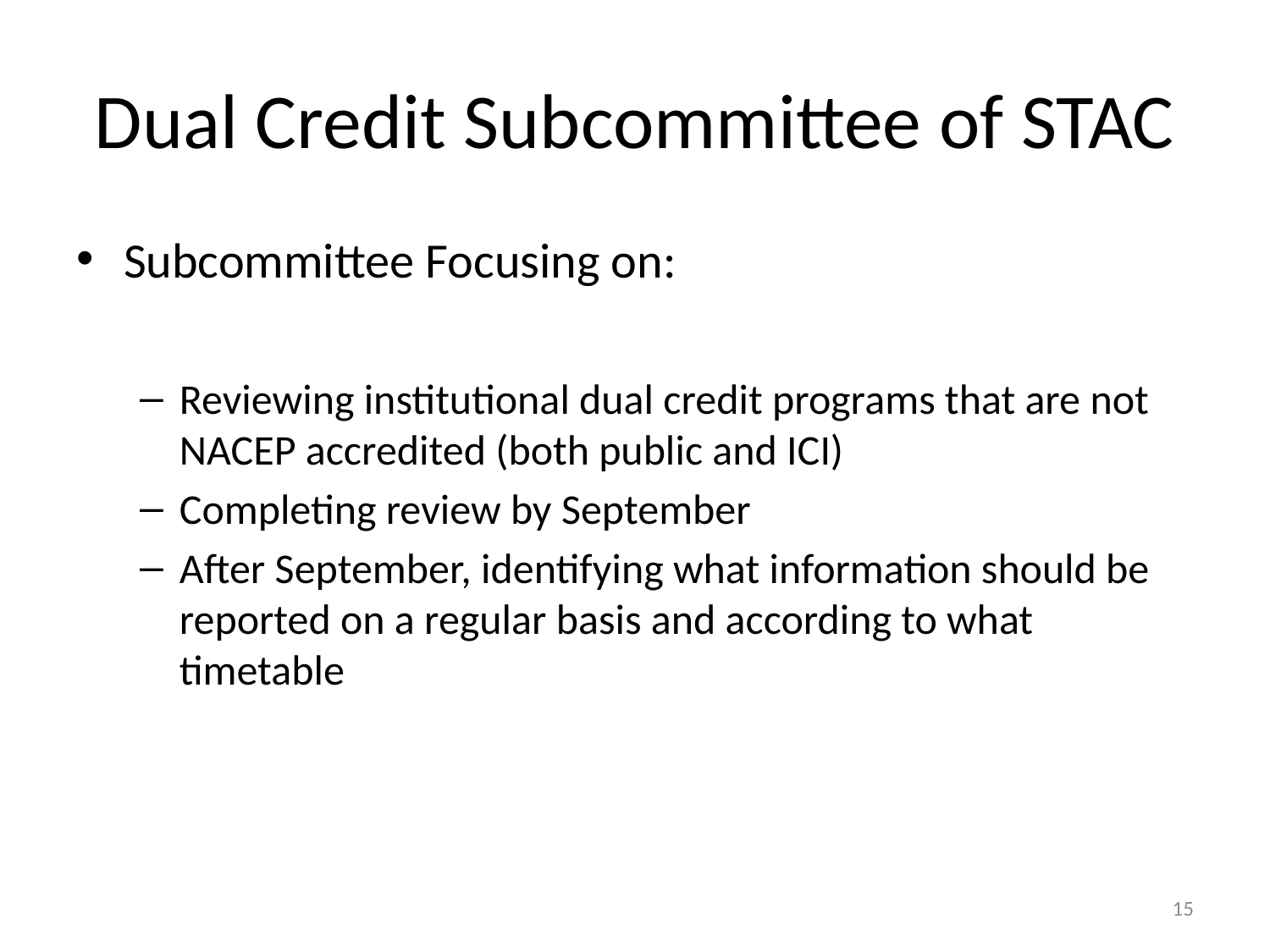

# Dual Credit Subcommittee of STAC
Subcommittee Focusing on:

Reviewing institutional dual credit programs that are not NACEP accredited (both public and ICI)
Completing review by September
After September, identifying what information should be reported on a regular basis and according to what timetable
15